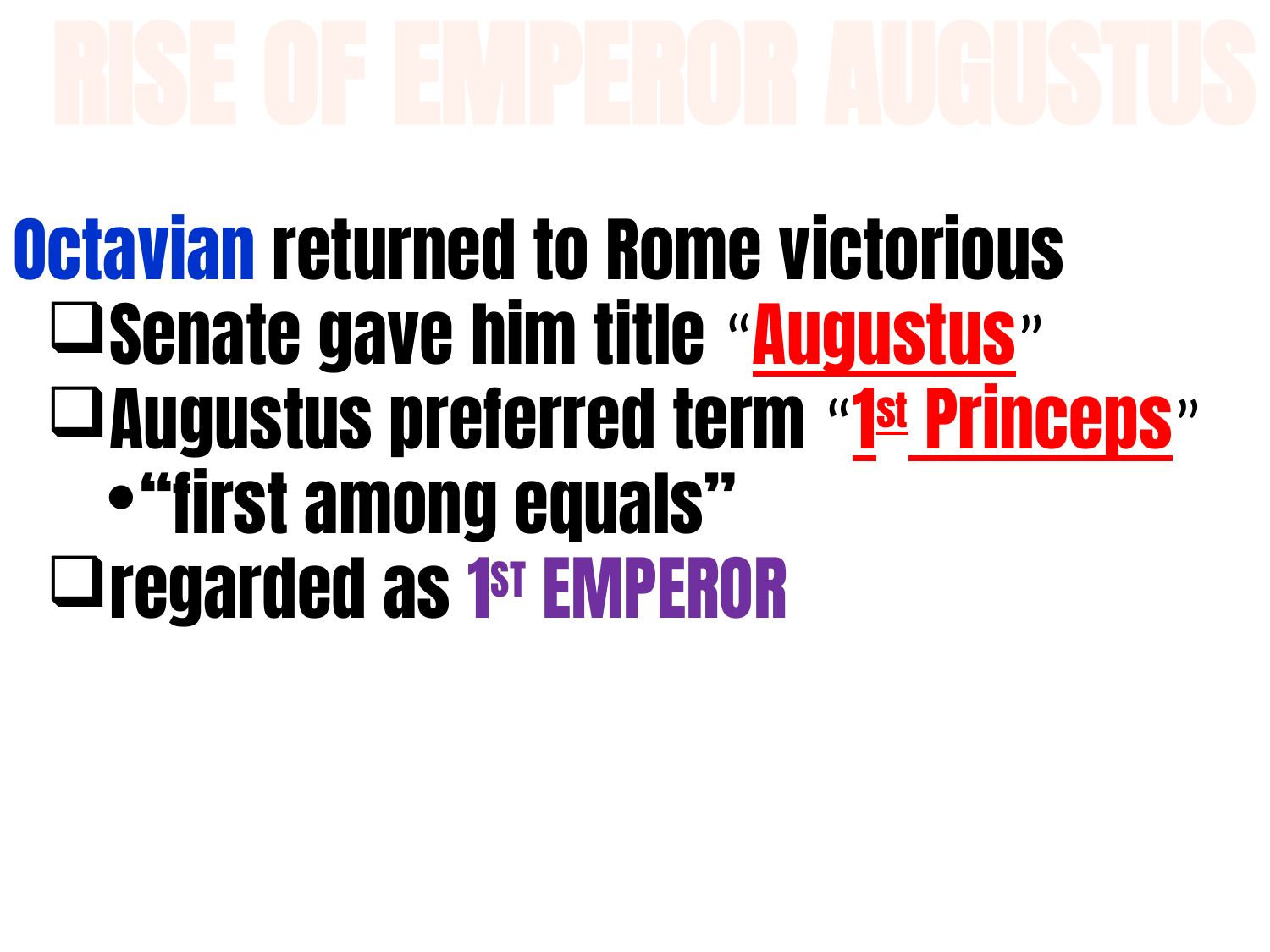

RISE OF EMPEROR AUGUSTUS
Octavian returned to Rome victorious
Senate gave him title “Augustus”
Augustus preferred term “1st Princeps”
“first among equals”
regarded as 1ST EMPEROR